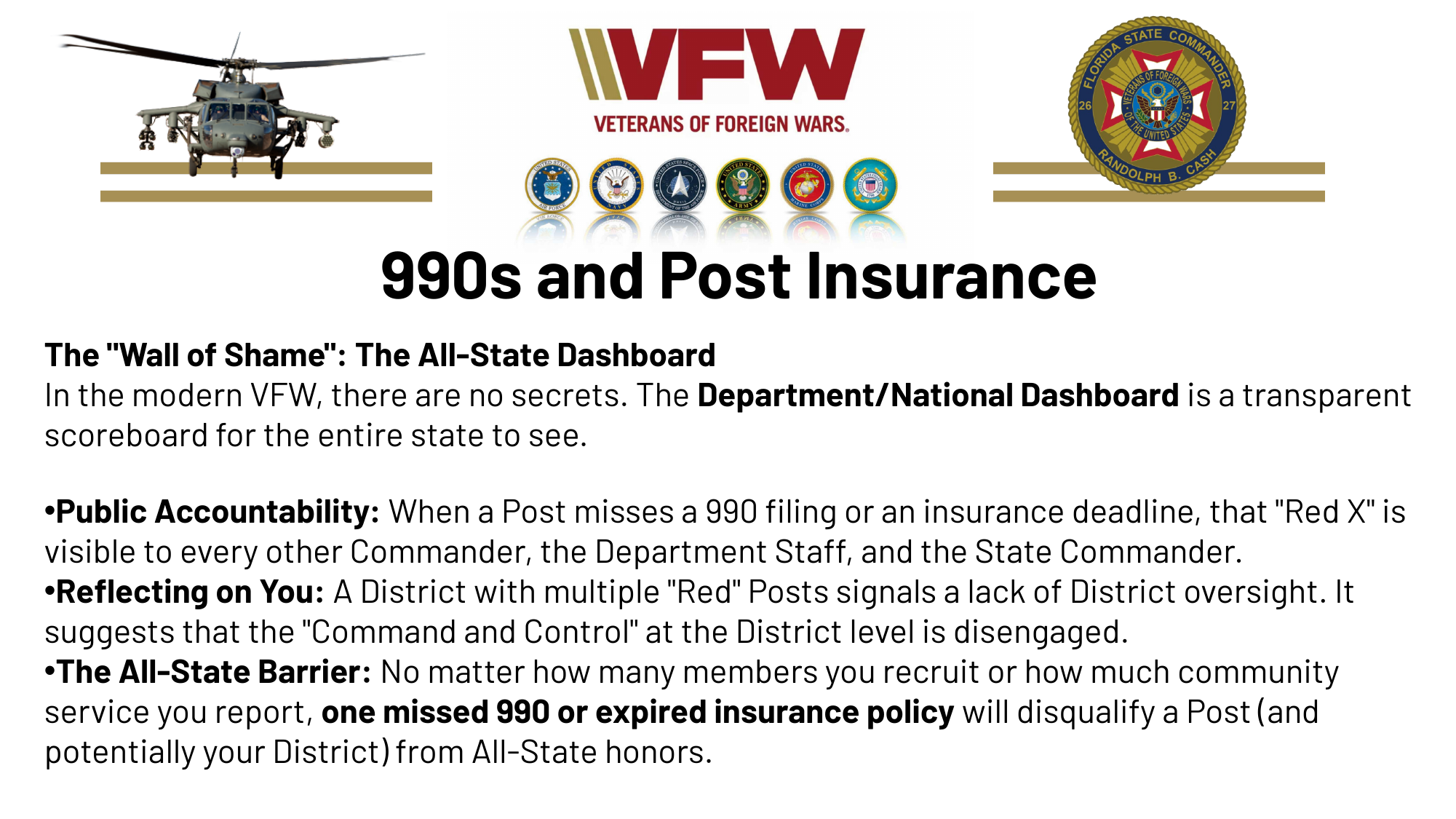

990s and Post Insurance
The "Wall of Shame": The All-State Dashboard
In the modern VFW, there are no secrets. The Department/National Dashboard is a transparent scoreboard for the entire state to see.

Public Accountability: When a Post misses a 990 filing or an insurance deadline, that "Red X" is visible to every other Commander, the Department Staff, and the State Commander.
Reflecting on You: A District with multiple "Red" Posts signals a lack of District oversight. It suggests that the "Command and Control" at the District level is disengaged.
The All-State Barrier: No matter how many members you recruit or how much community service you report, one missed 990 or expired insurance policy will disqualify a Post (and potentially your District) from All-State honors.